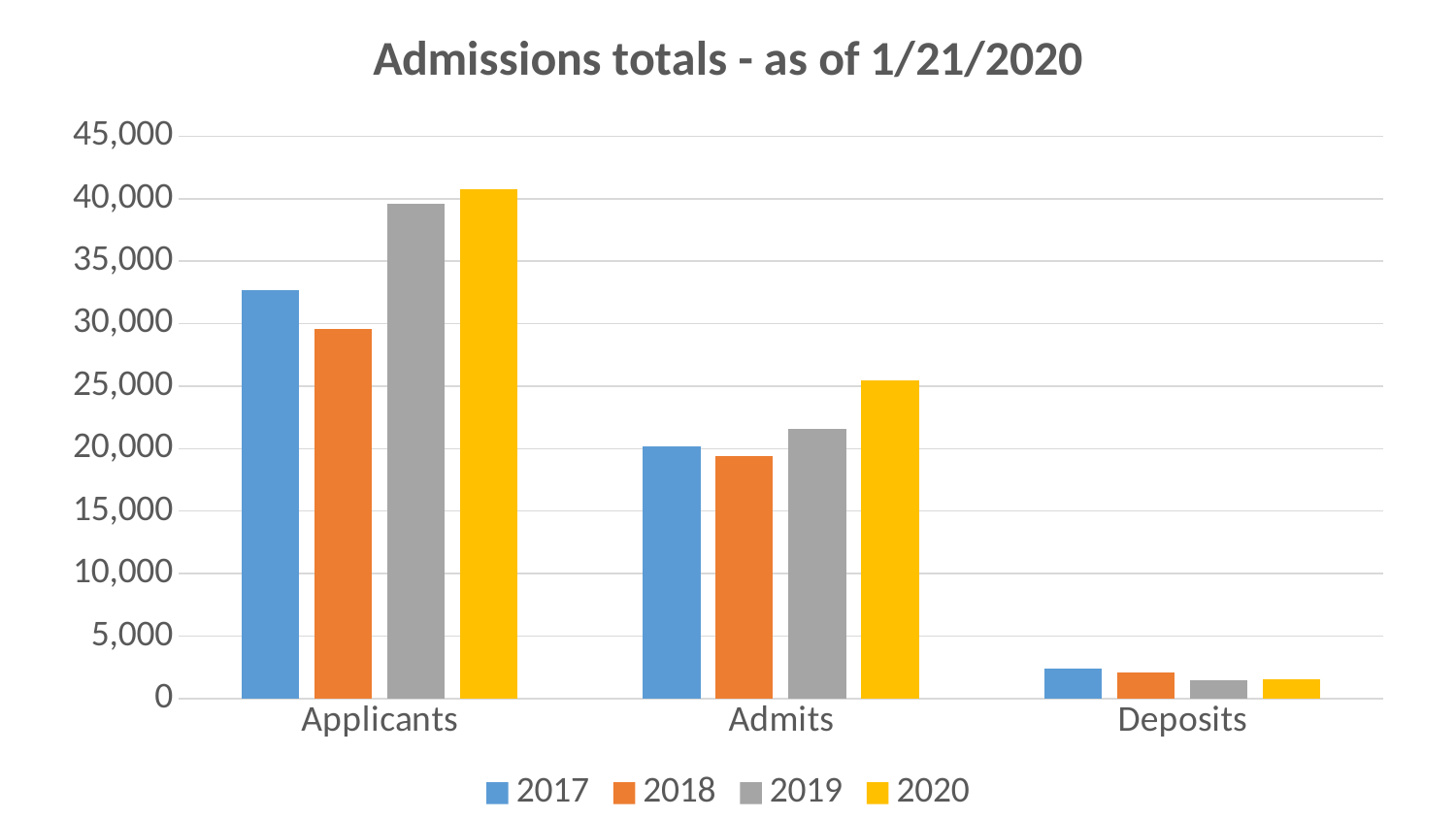

### Chart: Admissions totals - as of 1/21/2020

| Category | 2017 | 2018 | 2019 | 2020 |
|---|---|---|---|---|
| Applicants | 32684.0 | 29607.0 | 39595.0 | 40745.0 |
| Admits | 20190.0 | 19420.0 | 21613.0 | 25499.0 |
| Deposits | 2400.0 | 2113.0 | 1481.0 | 1556.0 |
# Admissions totals

### Chart: Deposits (zoomed)

| Category | 2017 | 2018 | 2019 | 2020 |
|---|---|---|---|---|
| Deposits | 2400.0 | 2113.0 | 1481.0 | 1556.0 |